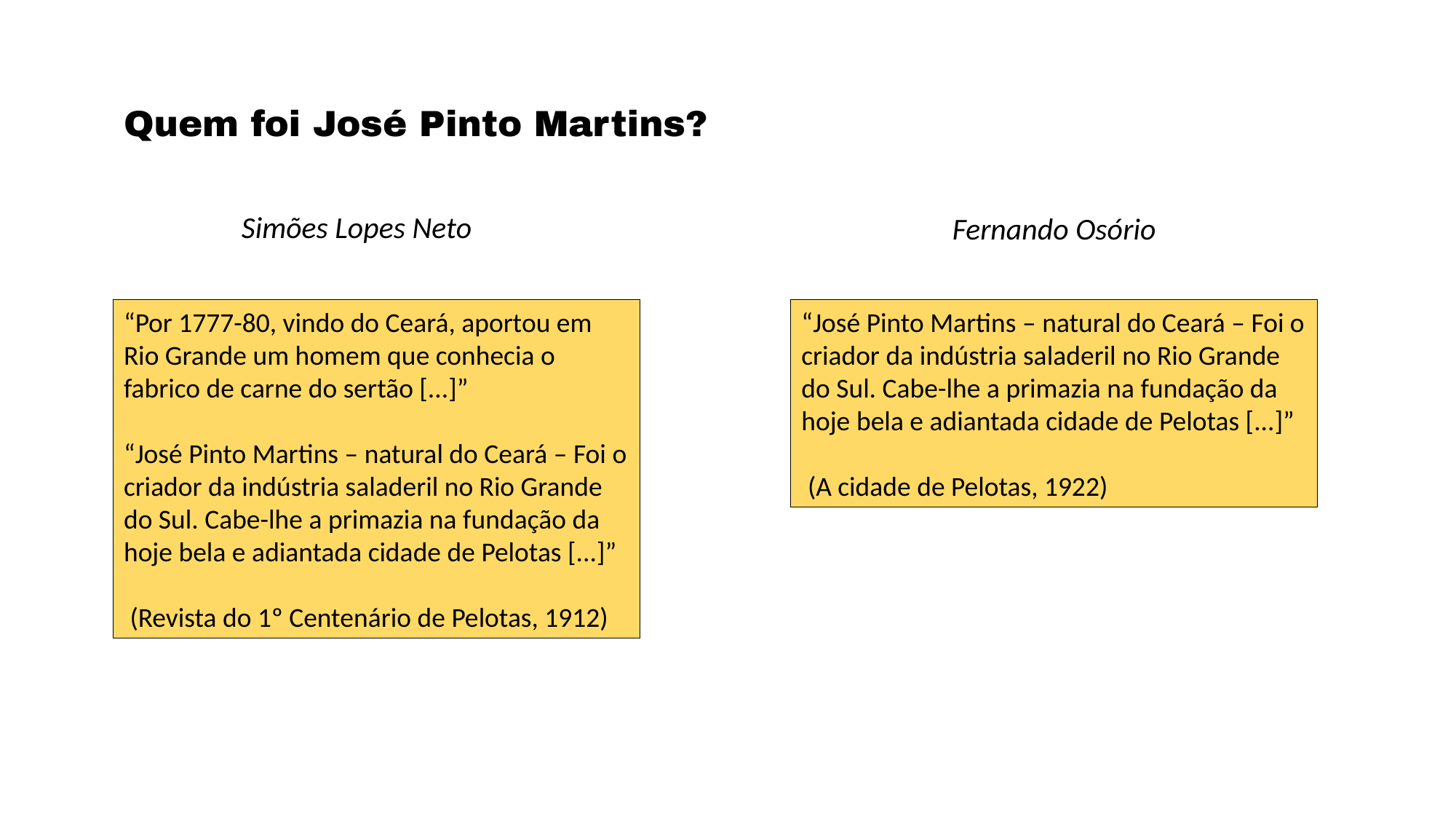

Quem foi José Pinto Martins?
Simões Lopes Neto
Fernando Osório
“Por 1777-80, vindo do Ceará, aportou em Rio Grande um homem que conhecia o fabrico de carne do sertão [...]”

“José Pinto Martins – natural do Ceará – Foi o criador da indústria saladeril no Rio Grande do Sul. Cabe-lhe a primazia na fundação da hoje bela e adiantada cidade de Pelotas [...]”

 (Revista do 1º Centenário de Pelotas, 1912)
“José Pinto Martins – natural do Ceará – Foi o criador da indústria saladeril no Rio Grande do Sul. Cabe-lhe a primazia na fundação da hoje bela e adiantada cidade de Pelotas [...]”

 (A cidade de Pelotas, 1922)